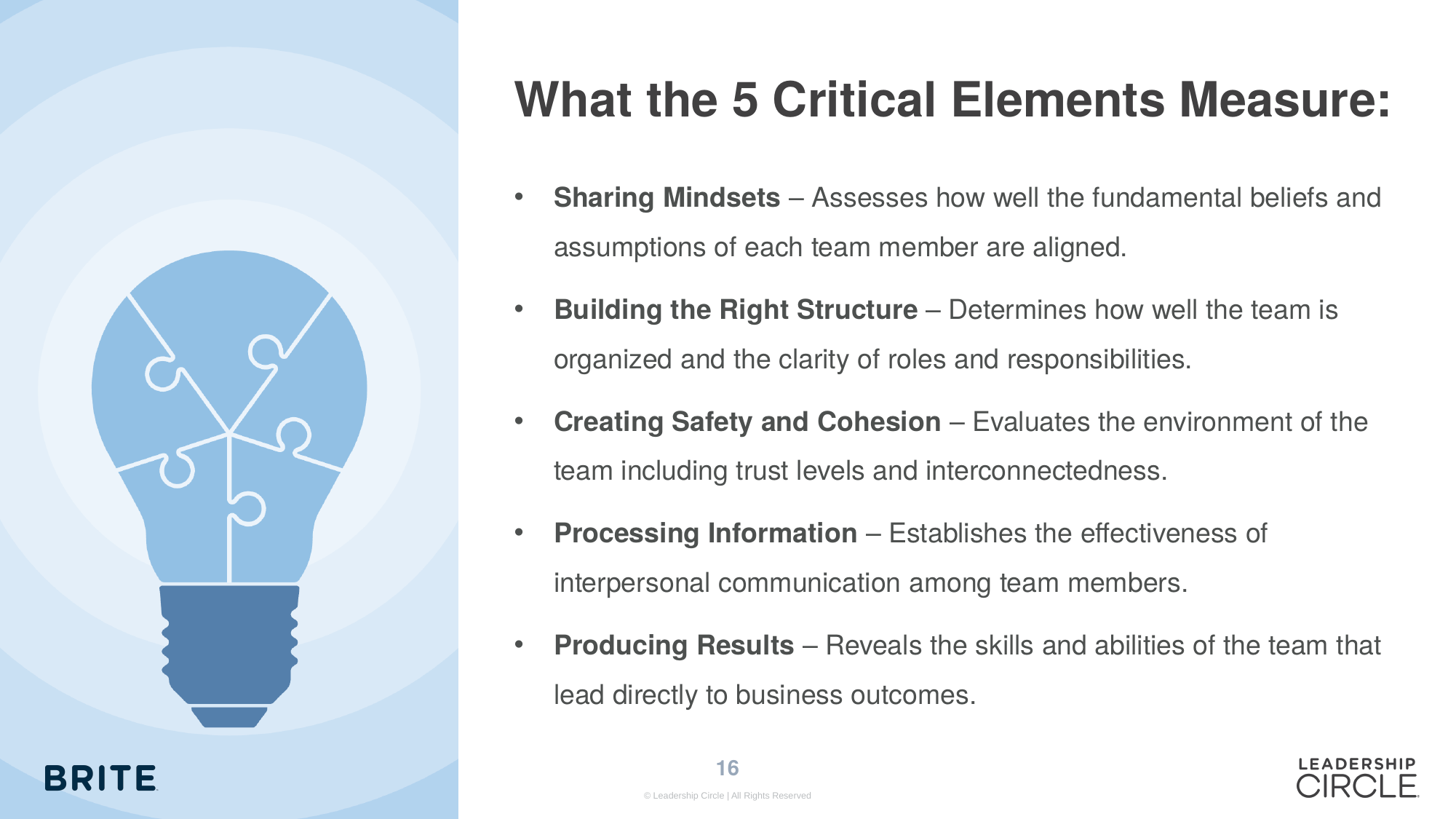

# What the 5 Critical Elements Measure:
Sharing Mindsets – Assesses how well the fundamental beliefs and assumptions of each team member are aligned.
Building the Right Structure – Determines how well the team is organized and the clarity of roles and responsibilities.
Creating Safety and Cohesion – Evaluates the environment of the team including trust levels and interconnectedness.
Processing Information – Establishes the effectiveness of interpersonal communication among team members.
Producing Results – Reveals the skills and abilities of the team that lead directly to business outcomes.

16
© Leadership Circle | All Rights Reserved